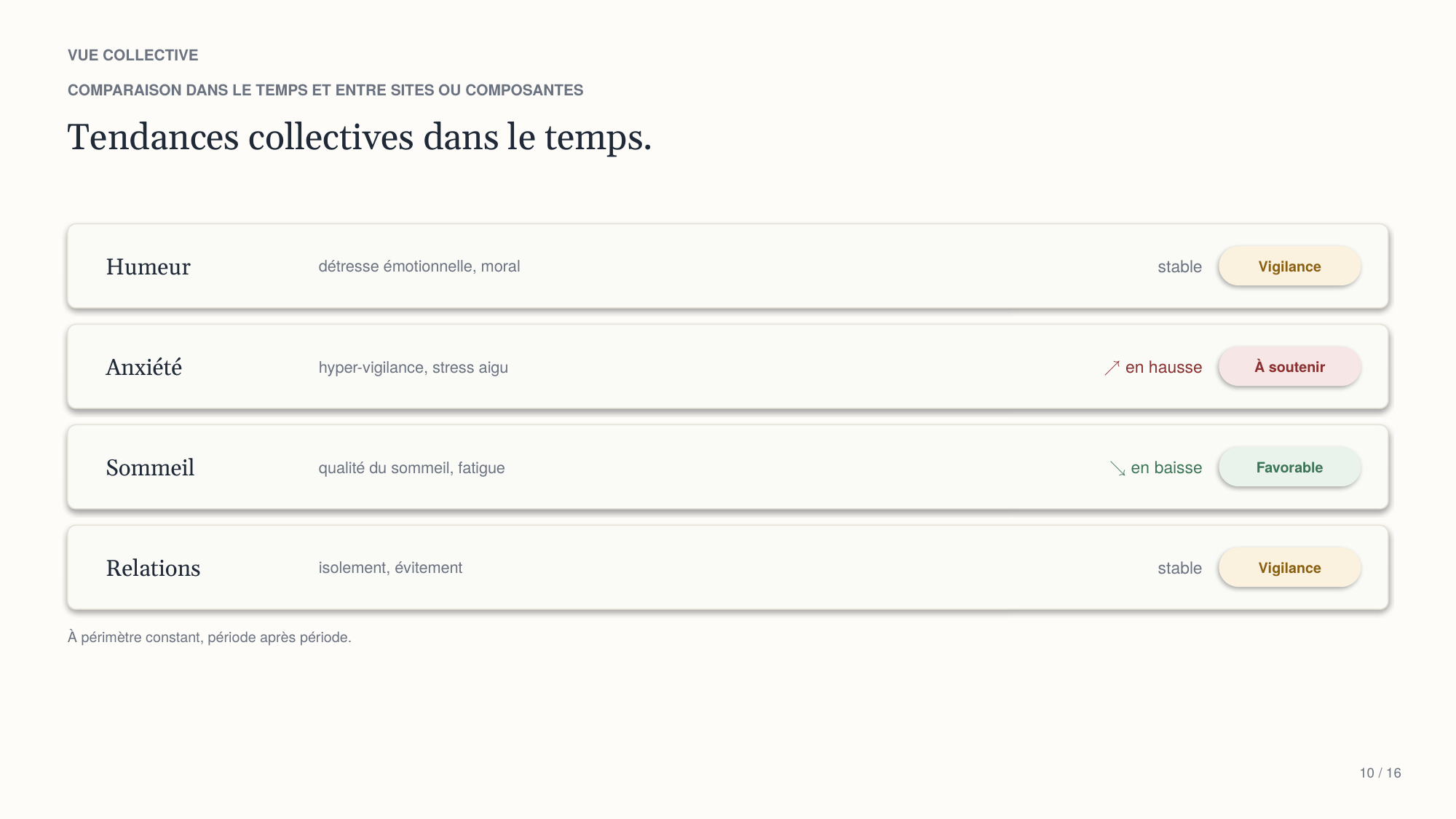

VUE COLLECTIVE
COMPARAISON DANS LE TEMPS ET ENTRE SITES OU COMPOSANTES
Tendances collectives dans le temps.

Humeur
détresse émotionnelle, moral
stable

Vigilance

Anxiété
hyper-vigilance, stress aigu
↗ en hausse

À soutenir

Sommeil
qualité du sommeil, fatigue
↘ en baisse

Favorable

Relations
isolement, évitement
stable

Vigilance
À périmètre constant, période après période.
10 / 16